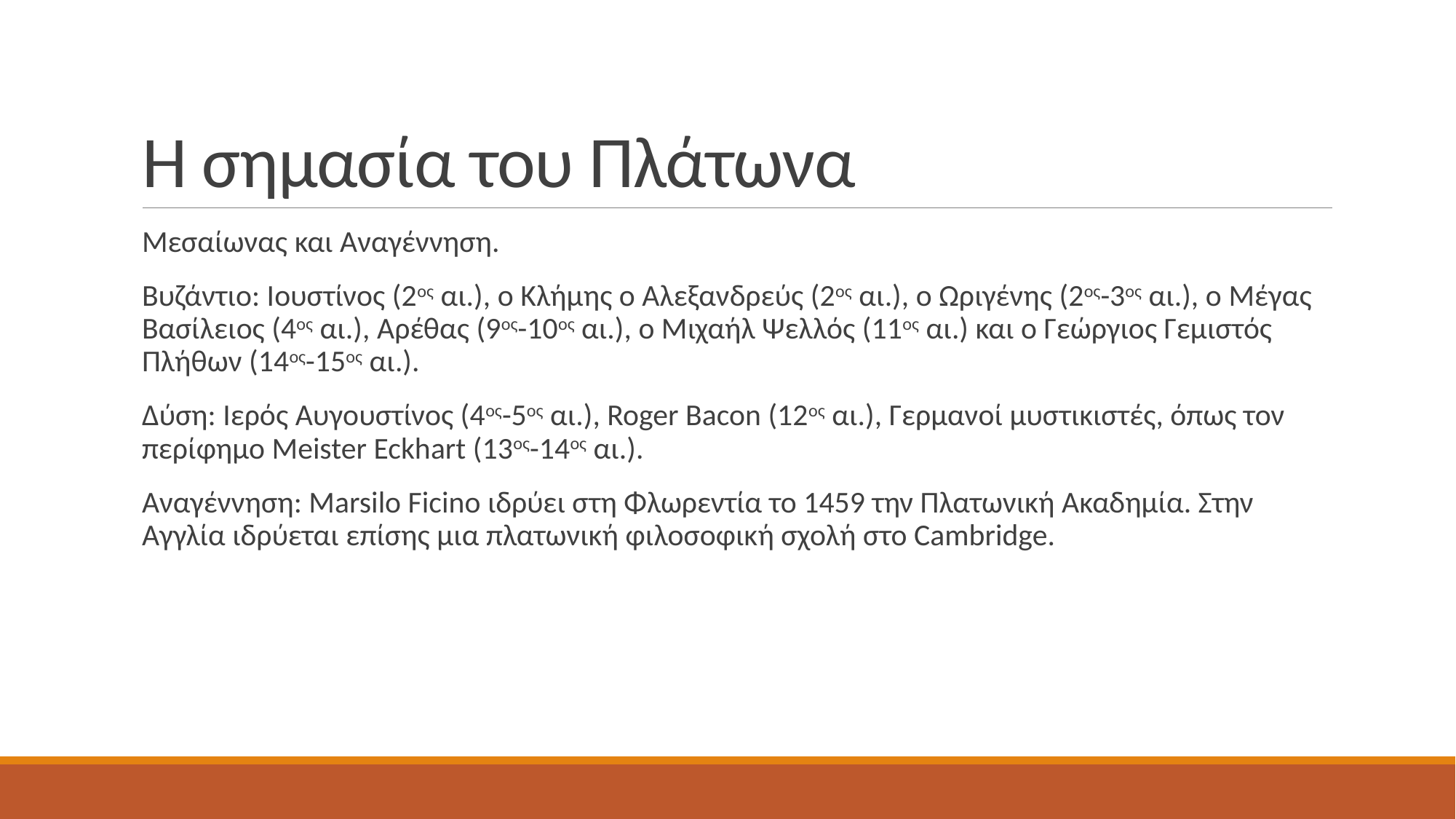

# Η σημασία του Πλάτωνα
Μεσαίωνας και Αναγέννηση.
Βυζάντιο: Ιουστίνος (2ος αι.), ο Κλήμης ο Αλεξανδρεύς (2ος αι.), ο Ωριγένης (2ος-3ος αι.), ο Μέγας Βασίλειος (4ος αι.), Αρέθας (9ος-10ος αι.), ο Μιχαήλ Ψελλός (11ος αι.) και ο Γεώργιος Γεμιστός Πλήθων (14ος-15ος αι.).
Δύση: Ιερός Αυγουστίνος (4ος-5ος αι.), Roger Bacon (12ος αι.), Γερμανοί μυστικιστές, όπως τον περίφημο Meister Eckhart (13ος-14ος αι.).
Αναγέννηση: Marsilo Ficino ιδρύει στη Φλωρεντία το 1459 την Πλατωνική Ακαδημία. Στην Αγγλία ιδρύεται επίσης μια πλατωνική φιλοσοφική σχολή στο Cambridge.